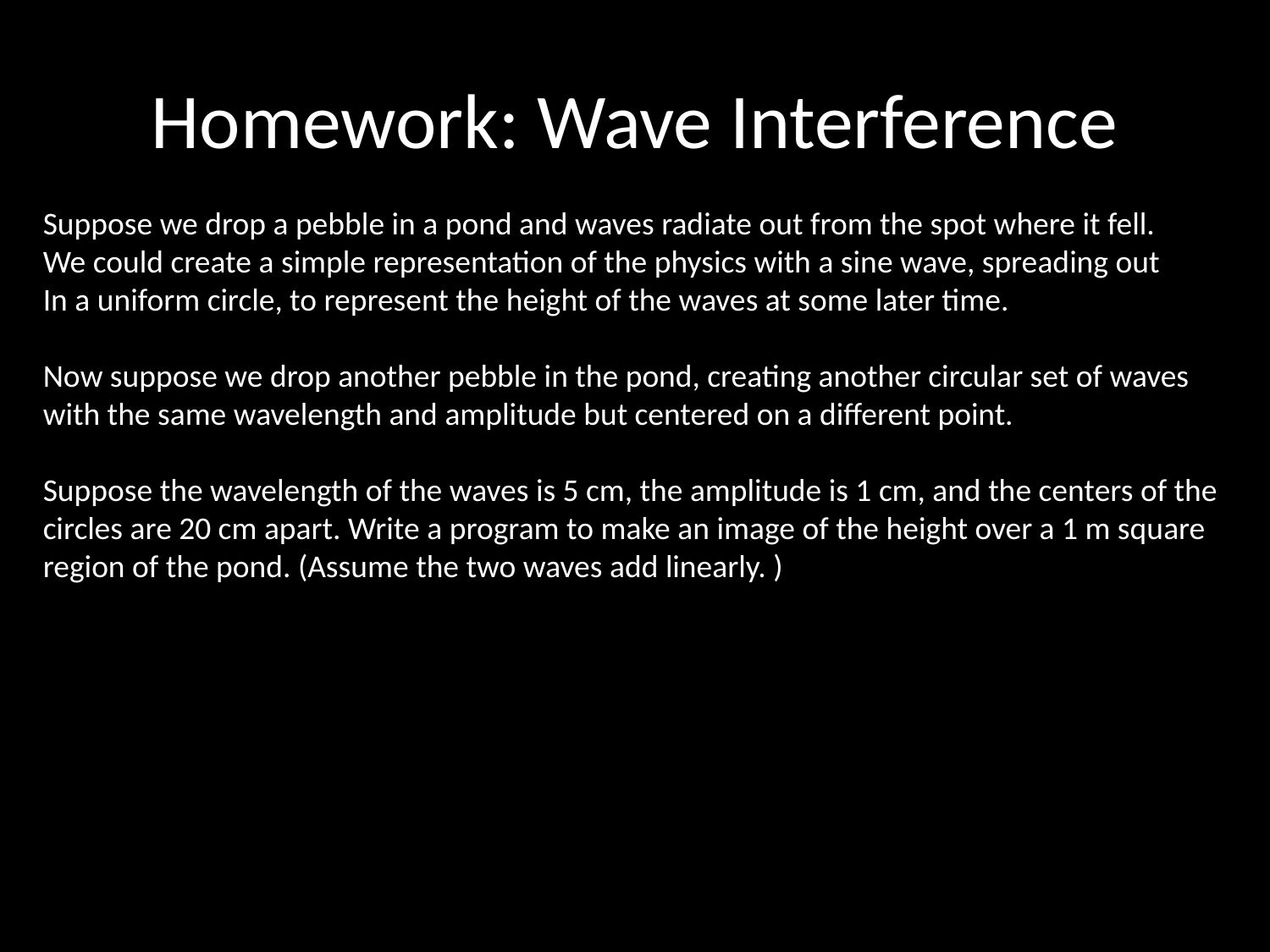

# Homework: Wave Interference
Suppose we drop a pebble in a pond and waves radiate out from the spot where it fell.
We could create a simple representation of the physics with a sine wave, spreading out
In a uniform circle, to represent the height of the waves at some later time.

Now suppose we drop another pebble in the pond, creating another circular set of waves
with the same wavelength and amplitude but centered on a different point.

Suppose the wavelength of the waves is 5 cm, the amplitude is 1 cm, and the centers of the
circles are 20 cm apart. Write a program to make an image of the height over a 1 m square
region of the pond. (Assume the two waves add linearly. )